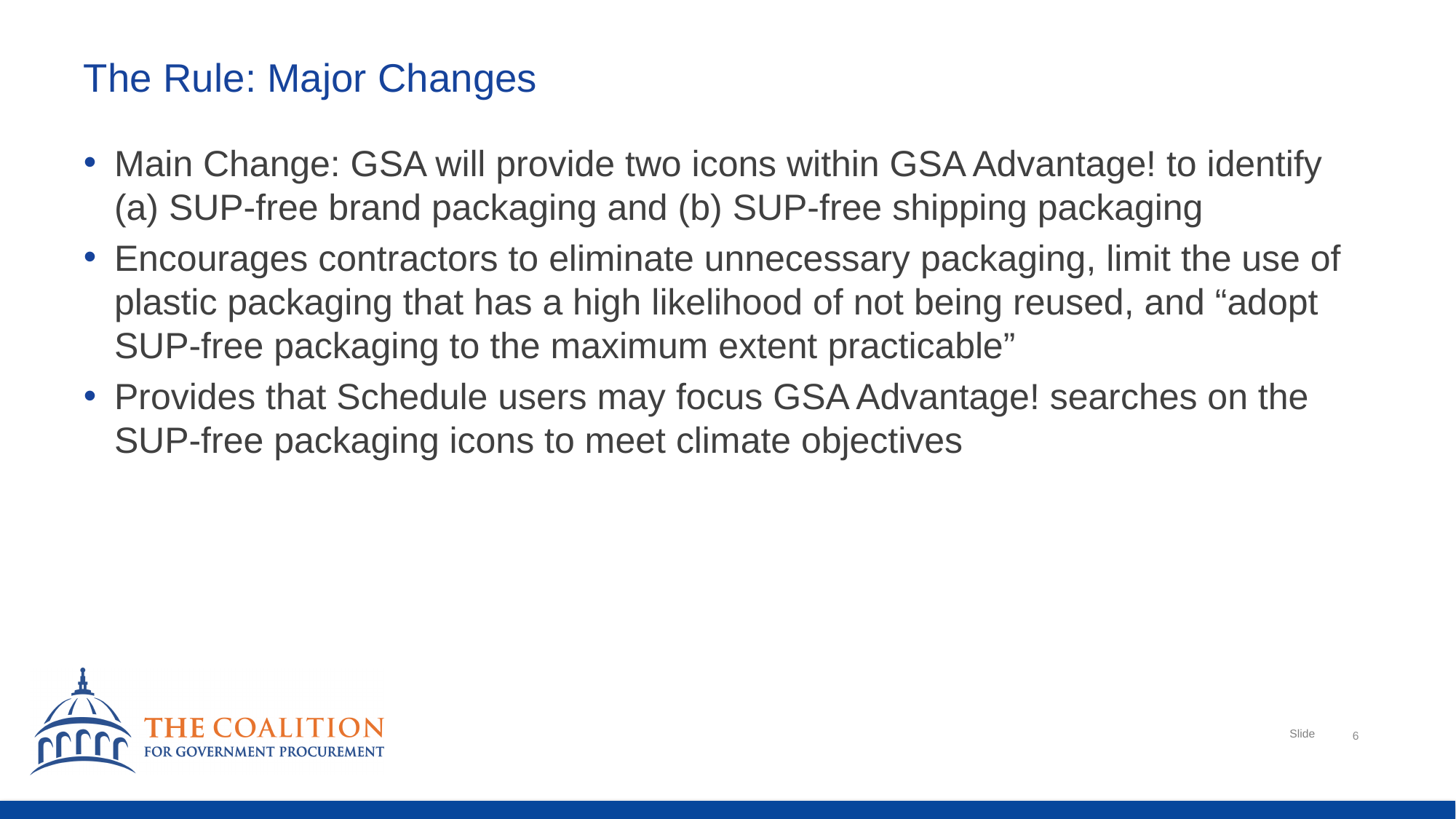

# The Rule: Major Changes
Main Change: GSA will provide two icons within GSA Advantage! to identify (a) SUP-free brand packaging and (b) SUP-free shipping packaging
Encourages contractors to eliminate unnecessary packaging, limit the use of plastic packaging that has a high likelihood of not being reused, and “adopt SUP-free packaging to the maximum extent practicable”
Provides that Schedule users may focus GSA Advantage! searches on the SUP-free packaging icons to meet climate objectives

6